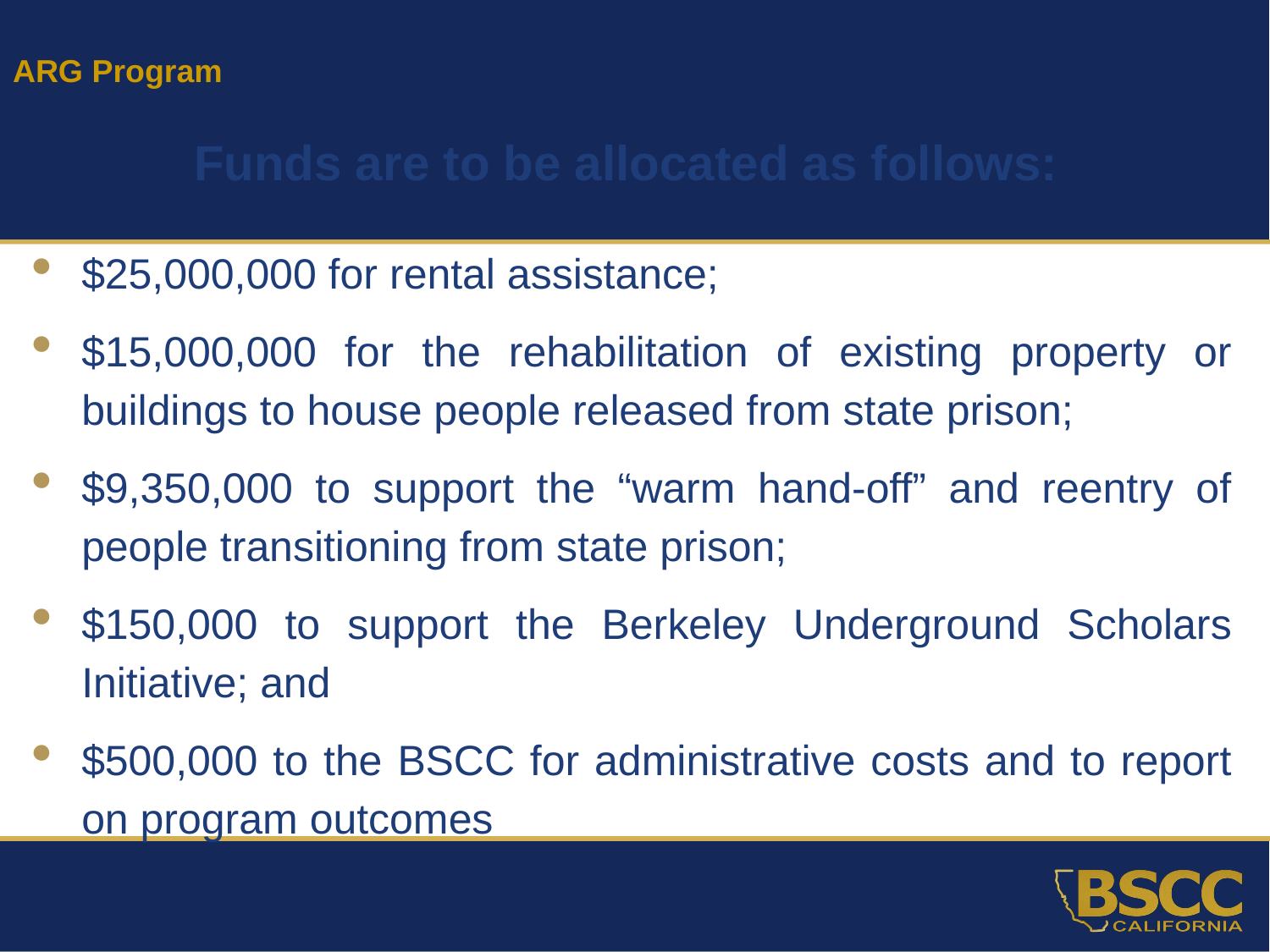

ARG Program
Funds are to be allocated as follows:

$25,000,000 for rental assistance;

$15,000,000 for the rehabilitation of existing property or buildings to house people released from state prison;

$9,350,000 to support the “warm hand-off” and reentry of people transitioning from state prison;

$150,000 to support the Berkeley Underground Scholars Initiative; and

$500,000 to the BSCC for administrative costs and to report on program outcomes